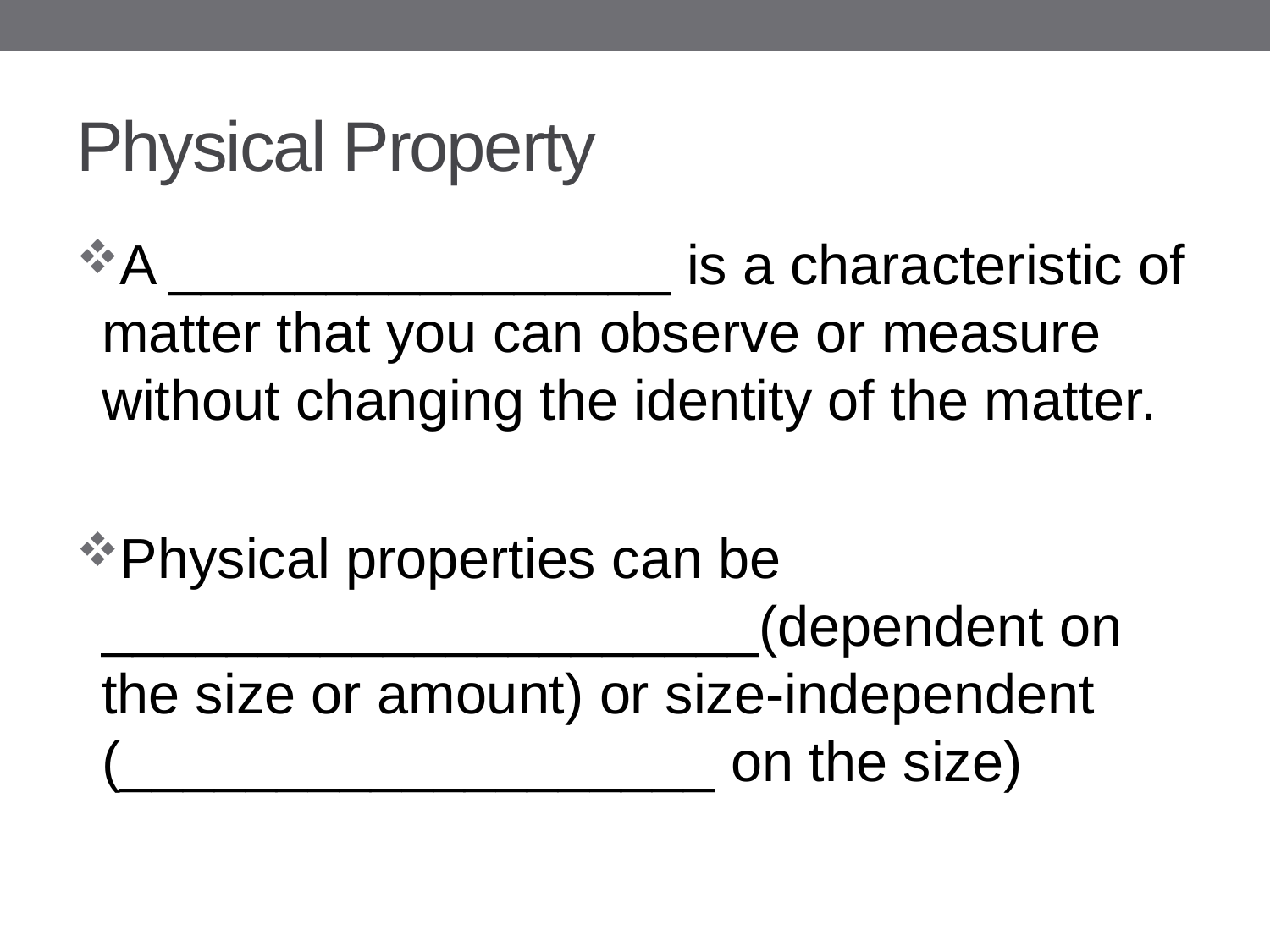

# Physical Property
A ________________ is a characteristic of matter that you can observe or measure without changing the identity of the matter.

Physical properties can be _____________________(dependent on the size or amount) or size-independent (___________________ on the size)